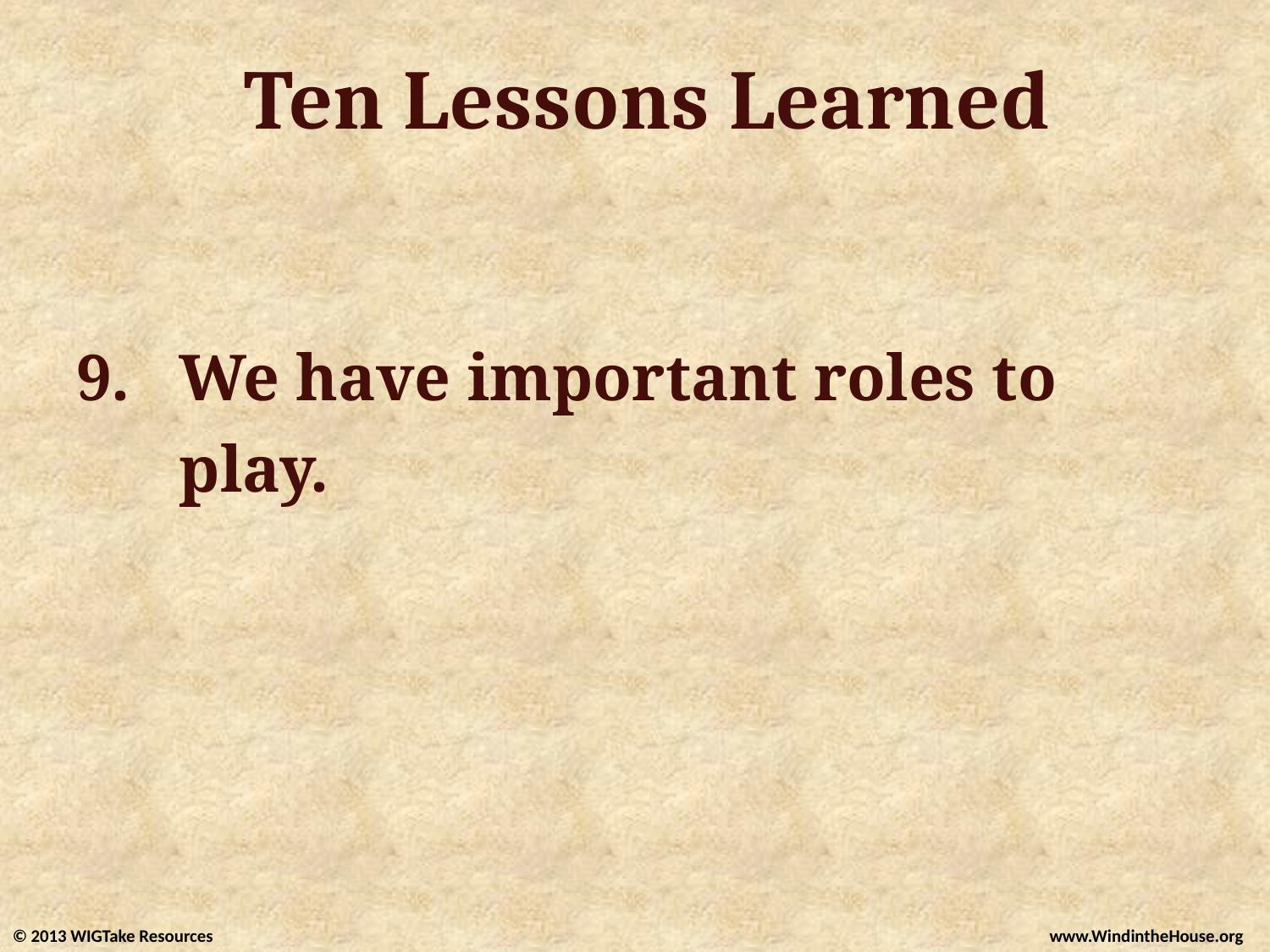

#
Ten Lessons Learned

We have important roles to play.
© 2013 WIGTake Resources
www.WindintheHouse.org